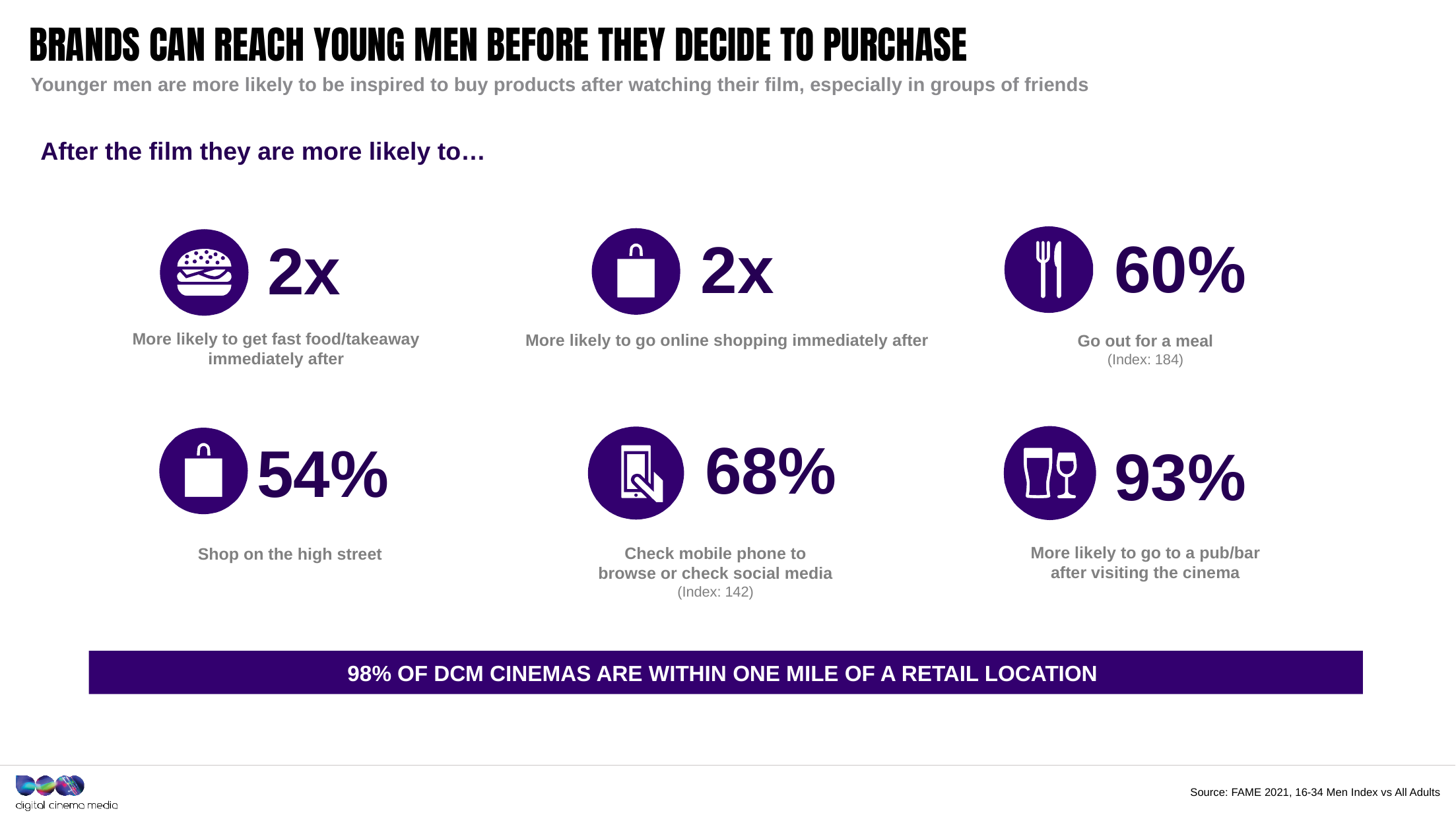

# Brands can reach young men before they decide to purchase
Younger men are more likely to be inspired to buy products after watching their film, especially in groups of friends
After the film they are more likely to…
60%
2x
2x

More likely to get fast food/takeaway immediately after
More likely to go online shopping immediately after
Go out for a meal
(Index: 184)
68%

54%

93%
More likely to go to a pub/bar after visiting the cinema
Check mobile phone to browse or check social media
(Index: 142)
Shop on the high street
98% OF DCM CINEMAS ARE WITHIN ONE MILE OF A RETAIL LOCATION
Source: FAME 2021, 16-34 Men Index vs All Adults